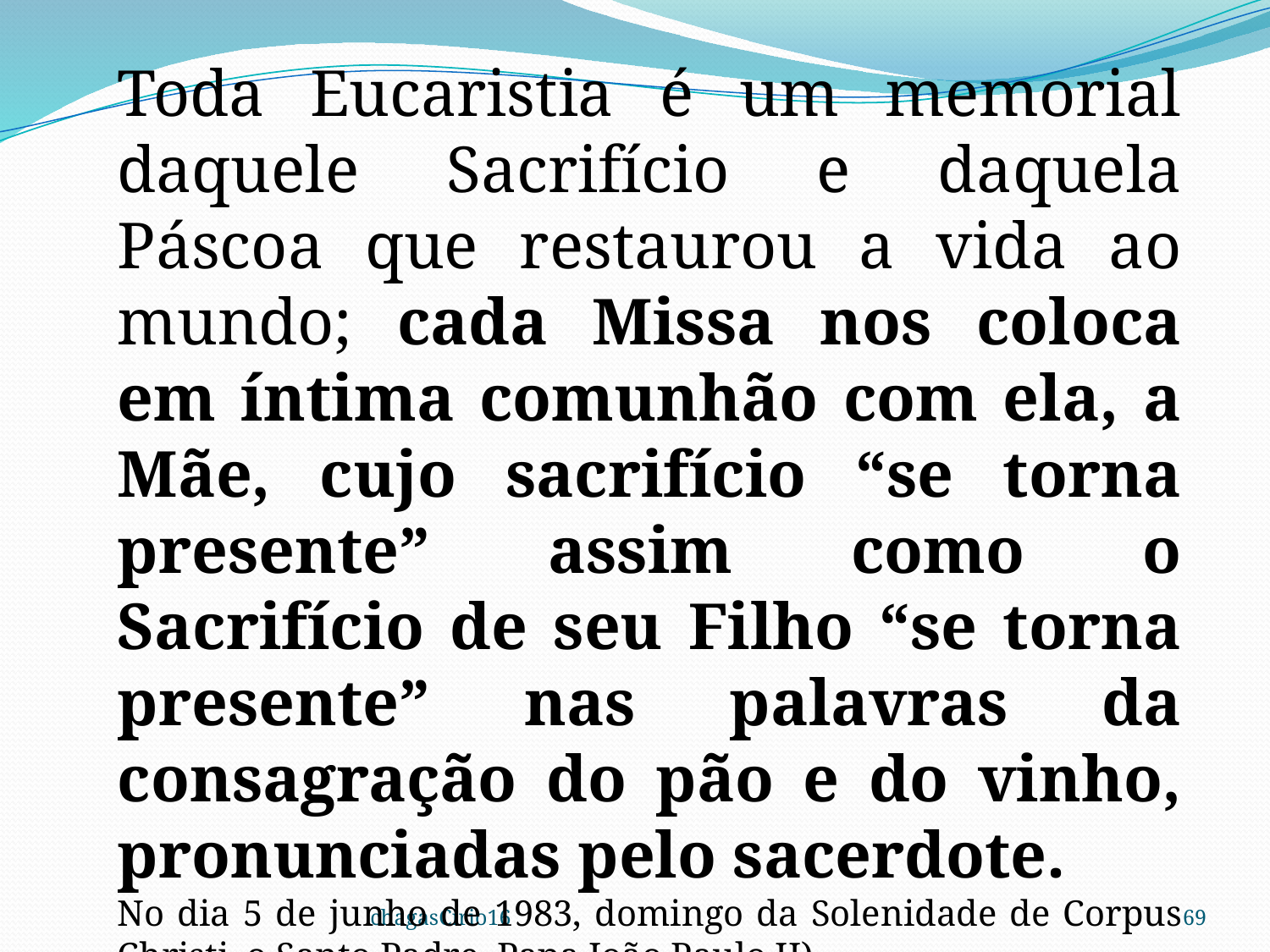

Toda Eucaristia é um memorial daquele Sacrifício e daquela Páscoa que restaurou a vida ao mundo; cada Missa nos coloca em íntima comunhão com ela, a Mãe, cujo sacrifício “se torna presente” assim como o Sacrifício de seu Filho “se torna presente” nas palavras da consagração do pão e do vinho, pronunciadas pelo sacerdote.
No dia 5 de junho de 1983, domingo da Solenidade de Corpus Christi, o Santo Padre, Papa João Paulo II)

chagasCirio16
69